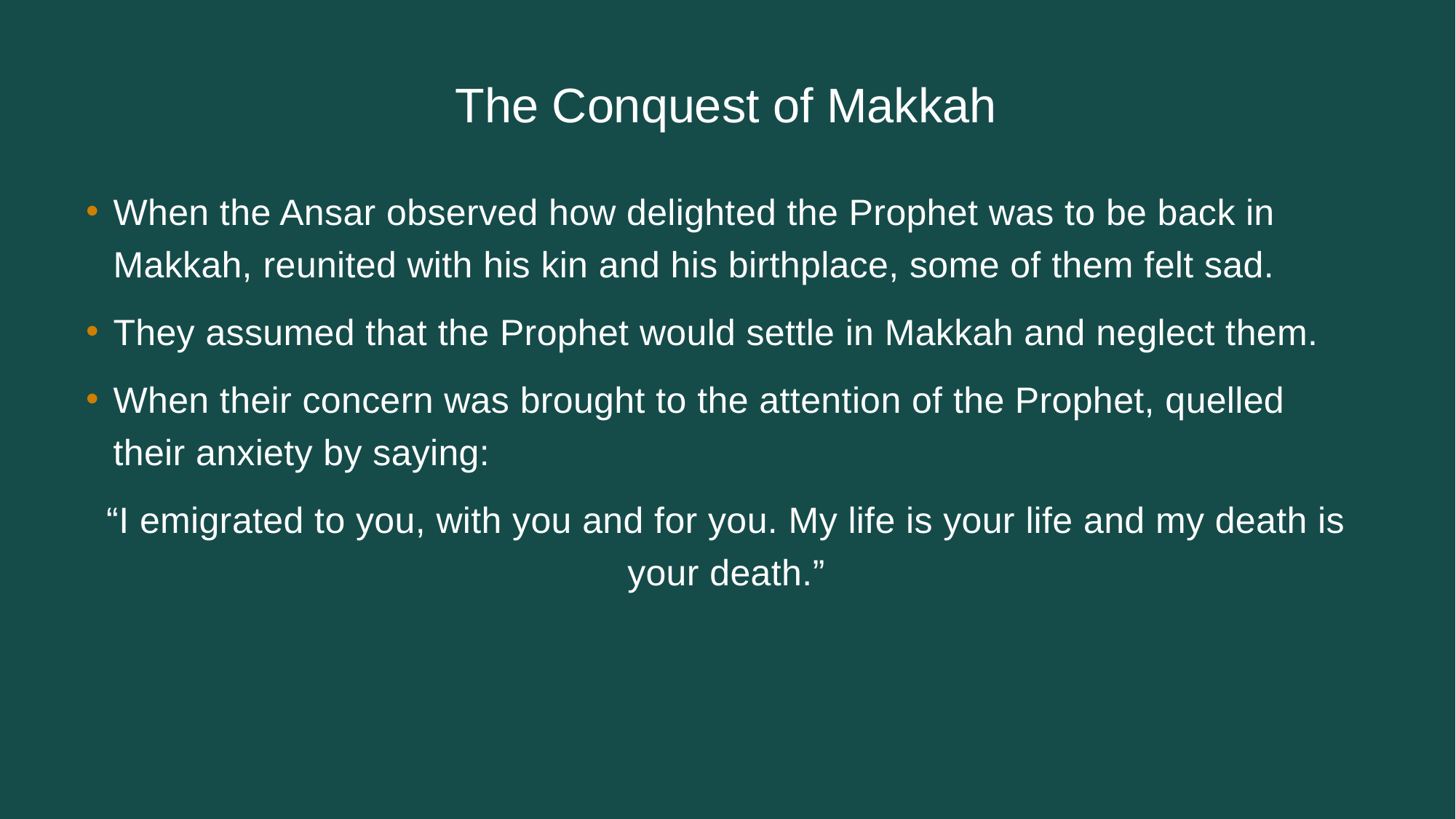

# The Conquest of Makkah
When the Ansar observed how delighted the Prophet was to be back in Makkah, reunited with his kin and his birthplace, some of them felt sad.
They assumed that the Prophet would settle in Makkah and neglect them.
When their concern was brought to the attention of the Prophet, quelled their anxiety by saying:
“I emigrated to you, with you and for you. My life is your life and my death is your death.”